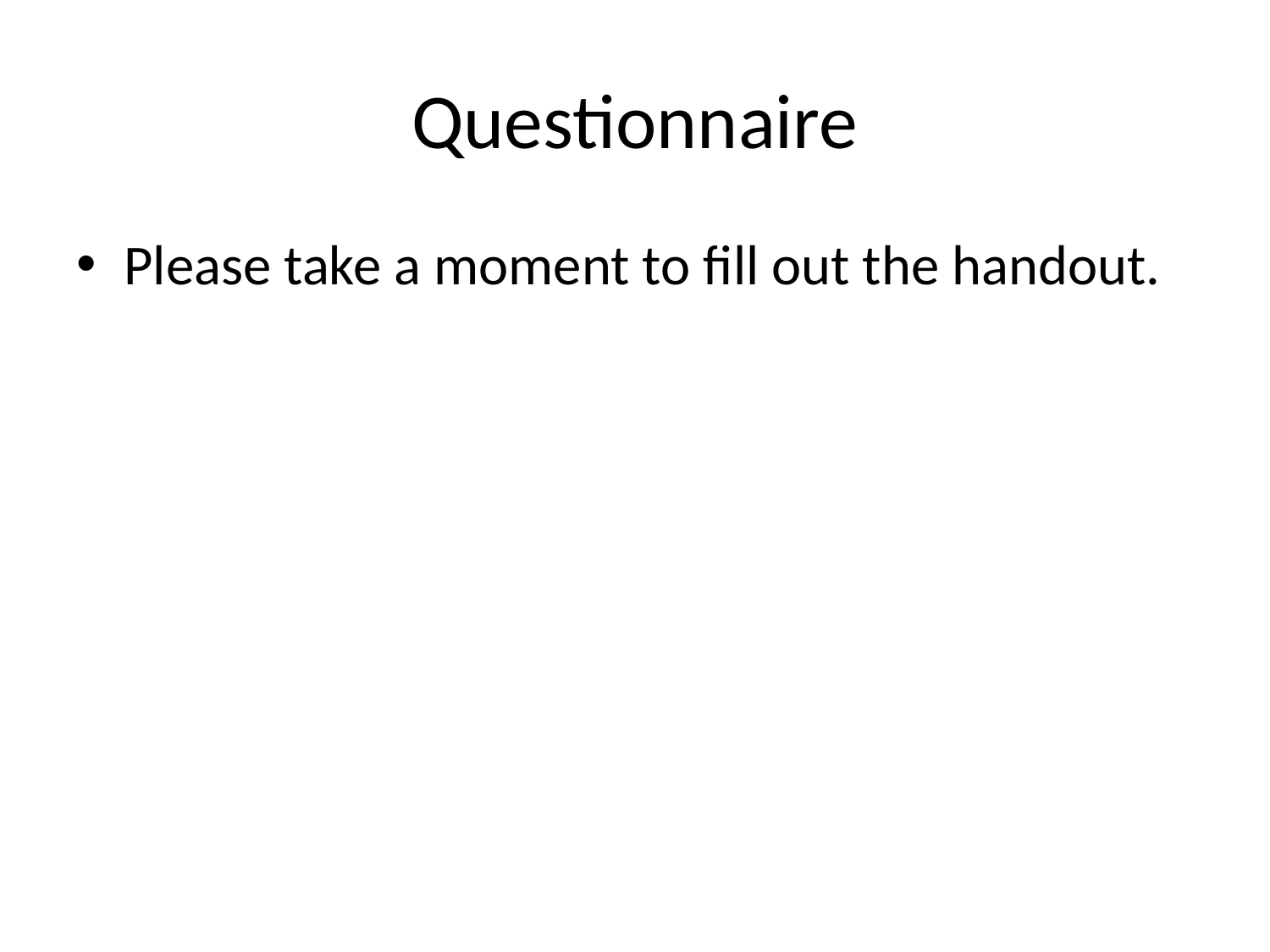

# Questionnaire
Please take a moment to fill out the handout.